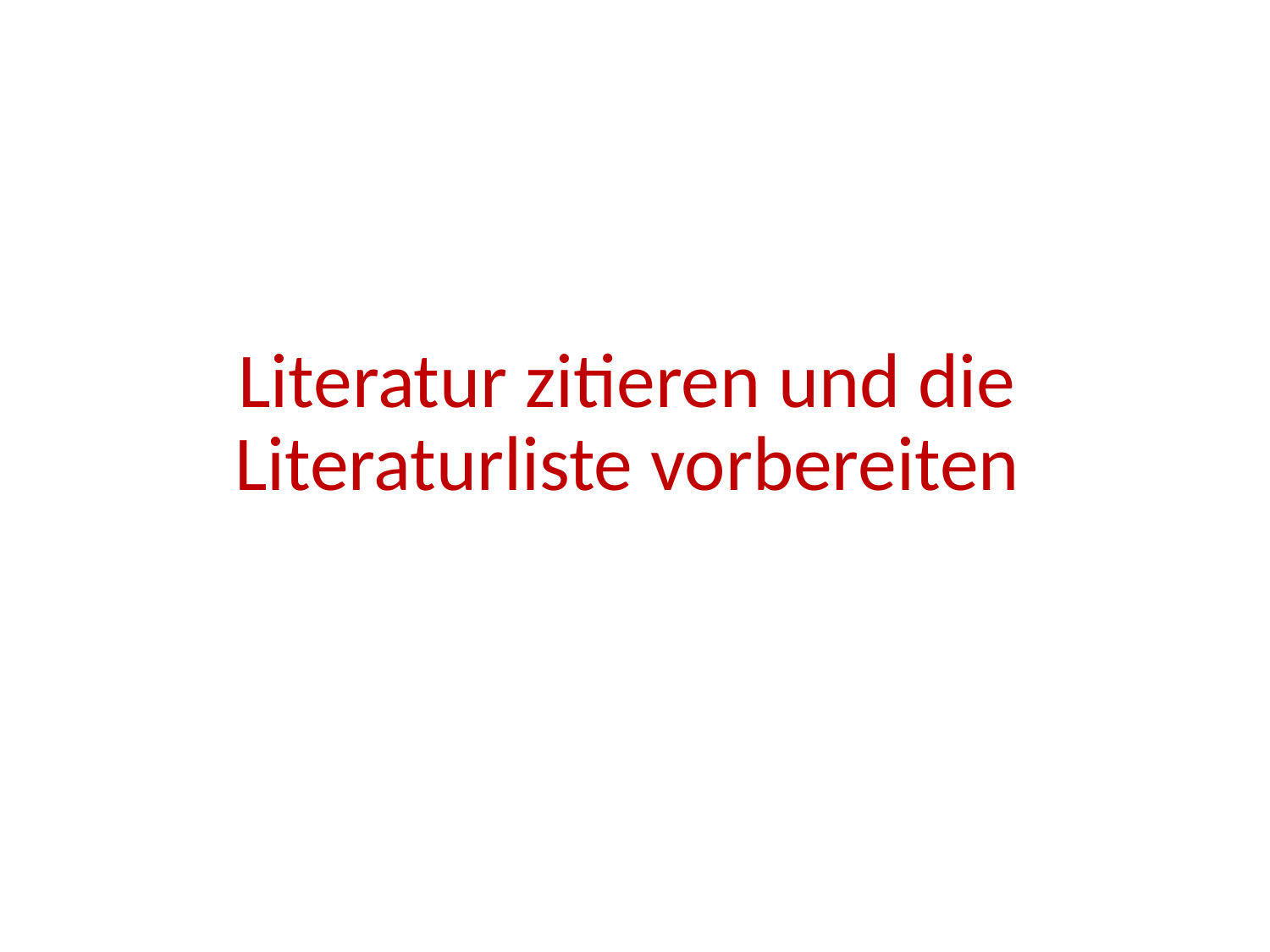

# Literatur zitieren und die Literaturliste vorbereiten